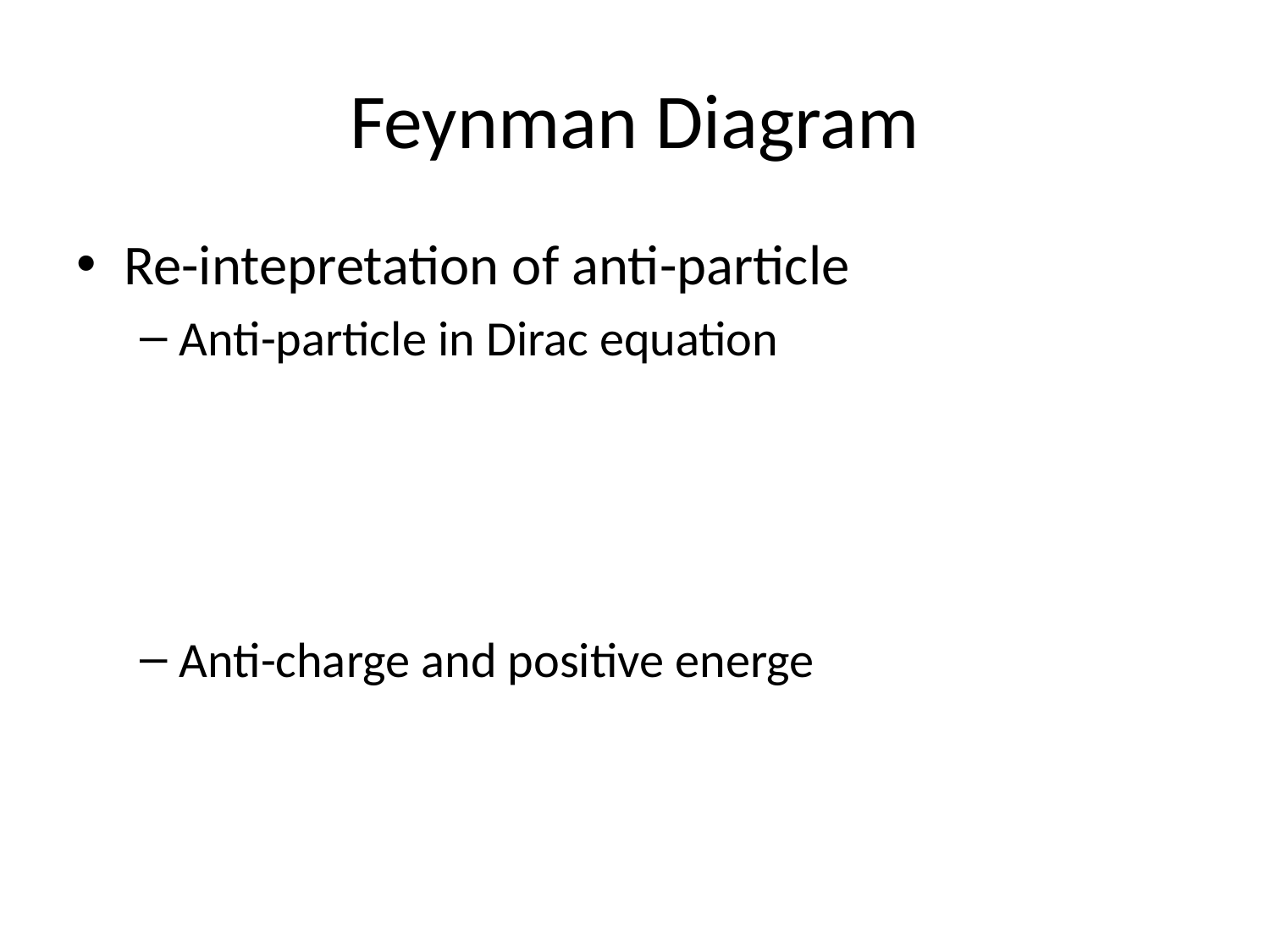

# Feynman Diagram
Re-intepretation of anti-particle
Anti-particle in Dirac equation

Anti-charge and positive energe